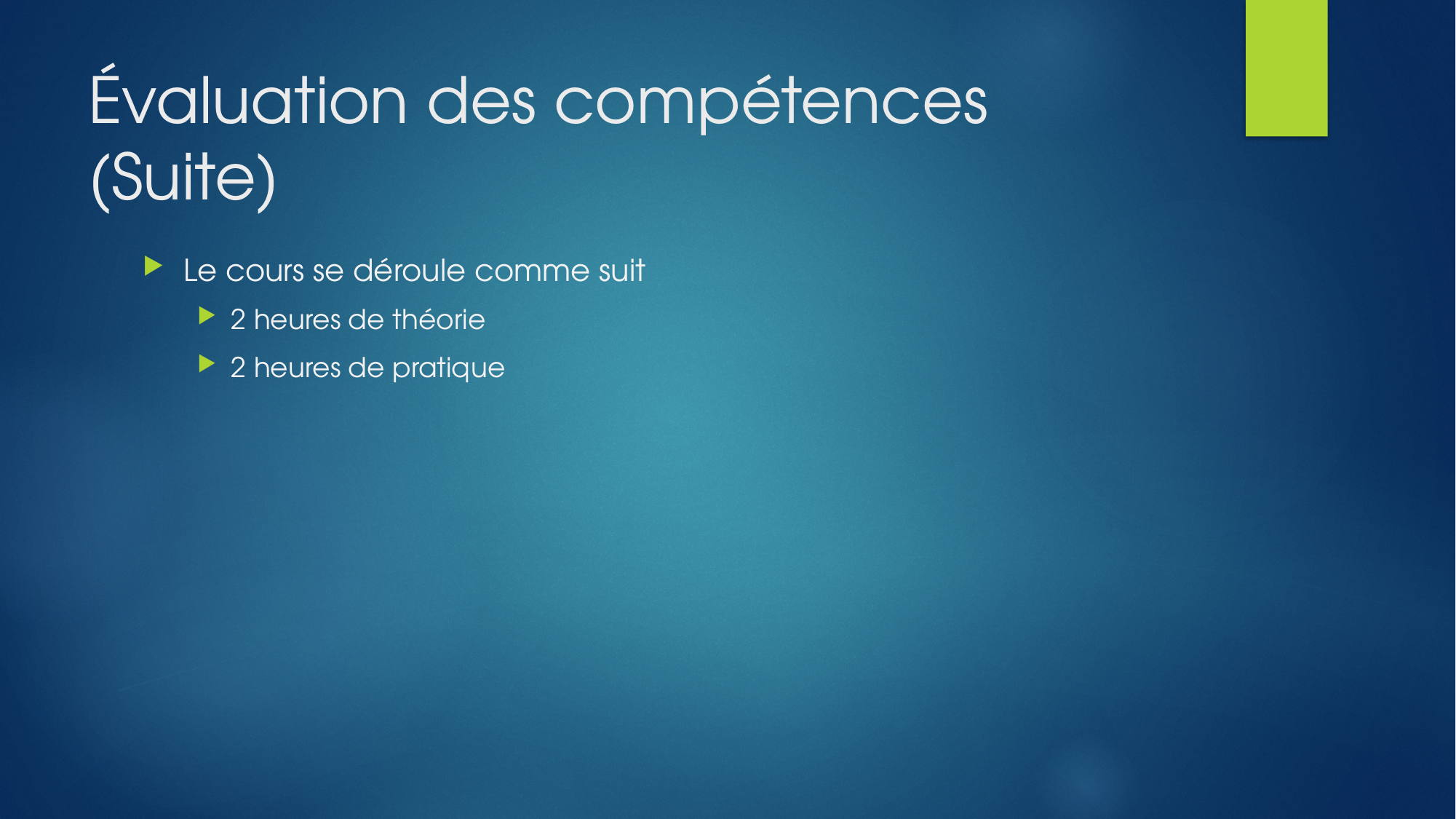

# Évaluation des compétences (Suite)
Le cours se déroule comme suit
2 heures de théorie
2 heures de pratique